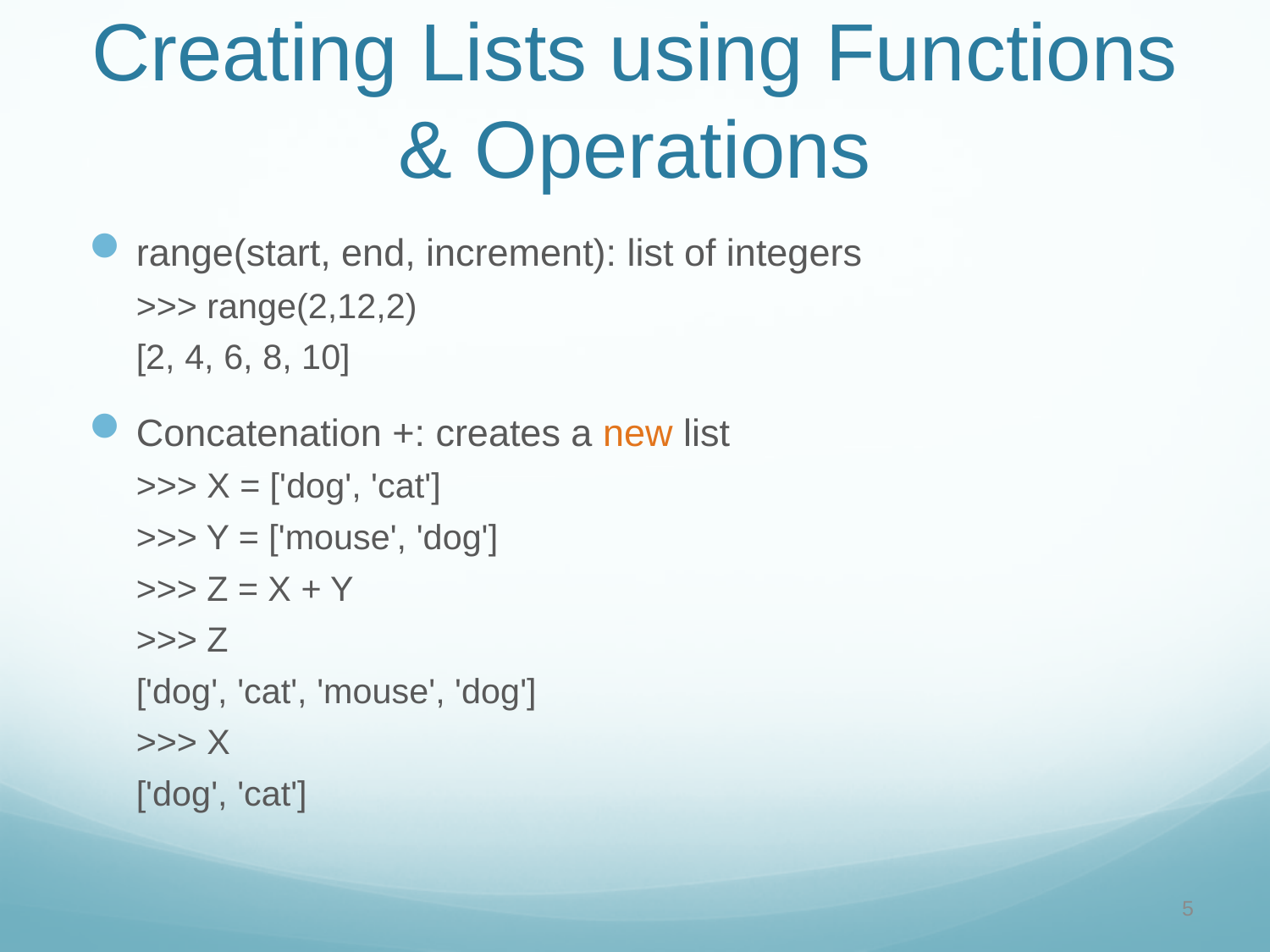

# Creating Lists using Functions & Operations
range(start, end, increment): list of integers
>>> range(2,12,2)
[2, 4, 6, 8, 10]
Concatenation +: creates a new list
>>> X = ['dog', 'cat']
>>> Y = ['mouse', 'dog']
>>> Z = X + Y
>>> Z
['dog', 'cat', 'mouse', 'dog']
>>> X
['dog', 'cat']
5